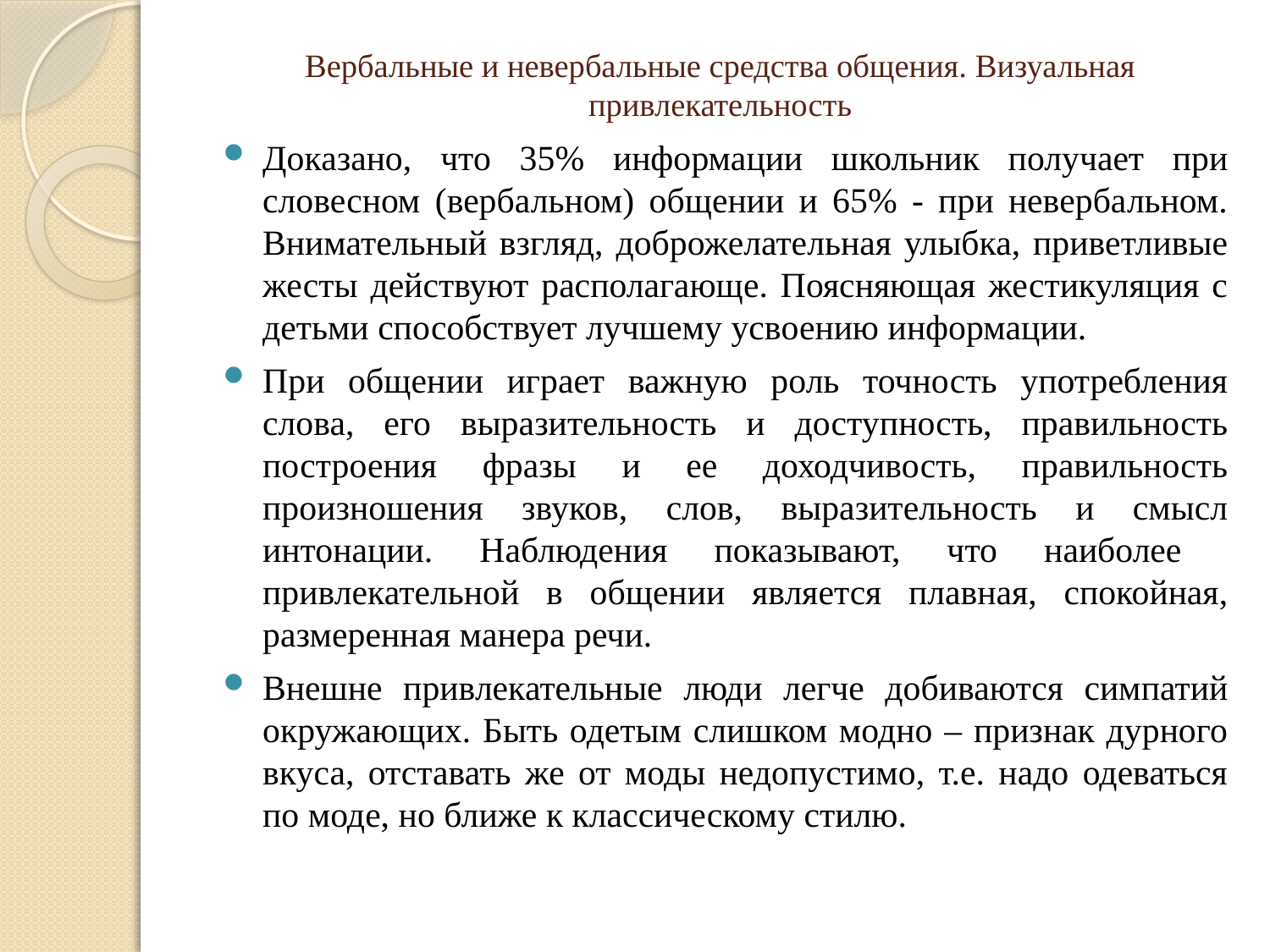

# Вербальные и невербальные средства общения. Визуальная привлекательность
Доказано, что 35% информации школьник получает при словесном (вербальном) общении и 65% - при невербальном. Внимательный взгляд, доброжелательная улыбка, приветливые жесты действуют располагающе. Поясняющая жестикуляция с детьми способствует лучшему усвоению информации.
При общении играет важную роль точность употребления слова, его выразительность и доступность, правильность построения фразы и ее доходчивость, правильность произношения звуков, слов, выразительность и смысл интонации. Наблюдения показывают, что наиболее  привлекательной в общении является плавная, спокойная, размеренная манера речи.
Внешне привлекательные люди легче добиваются симпатий окружающих. Быть одетым слишком модно – признак дурного вкуса, отставать же от моды недопустимо, т.е. надо одеваться по моде, но ближе к классическому стилю.